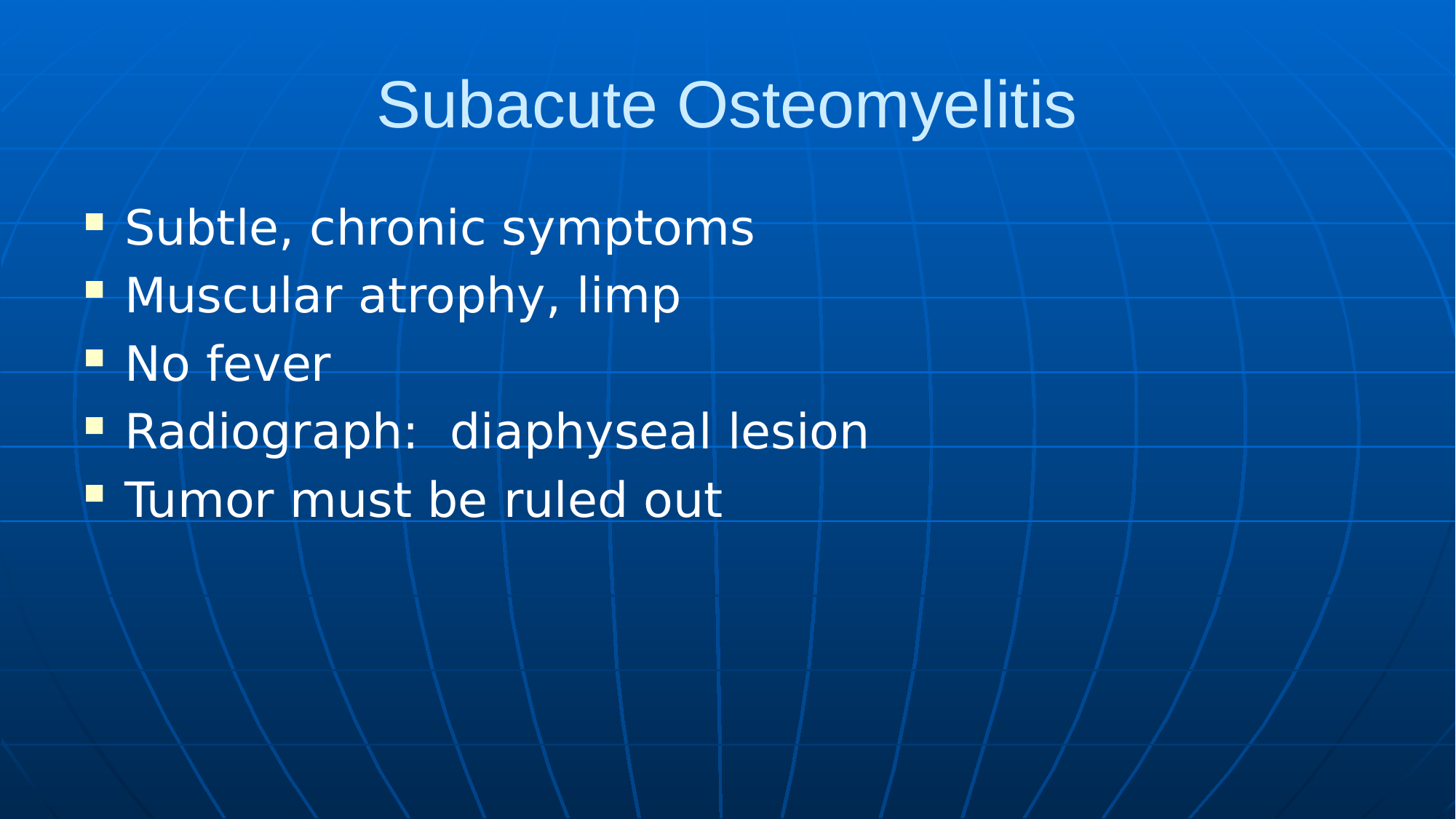

# Subacute Osteomyelitis
Subtle, chronic symptoms
Muscular atrophy, limp
No fever
Radiograph:  diaphyseal lesion
Tumor must be ruled out